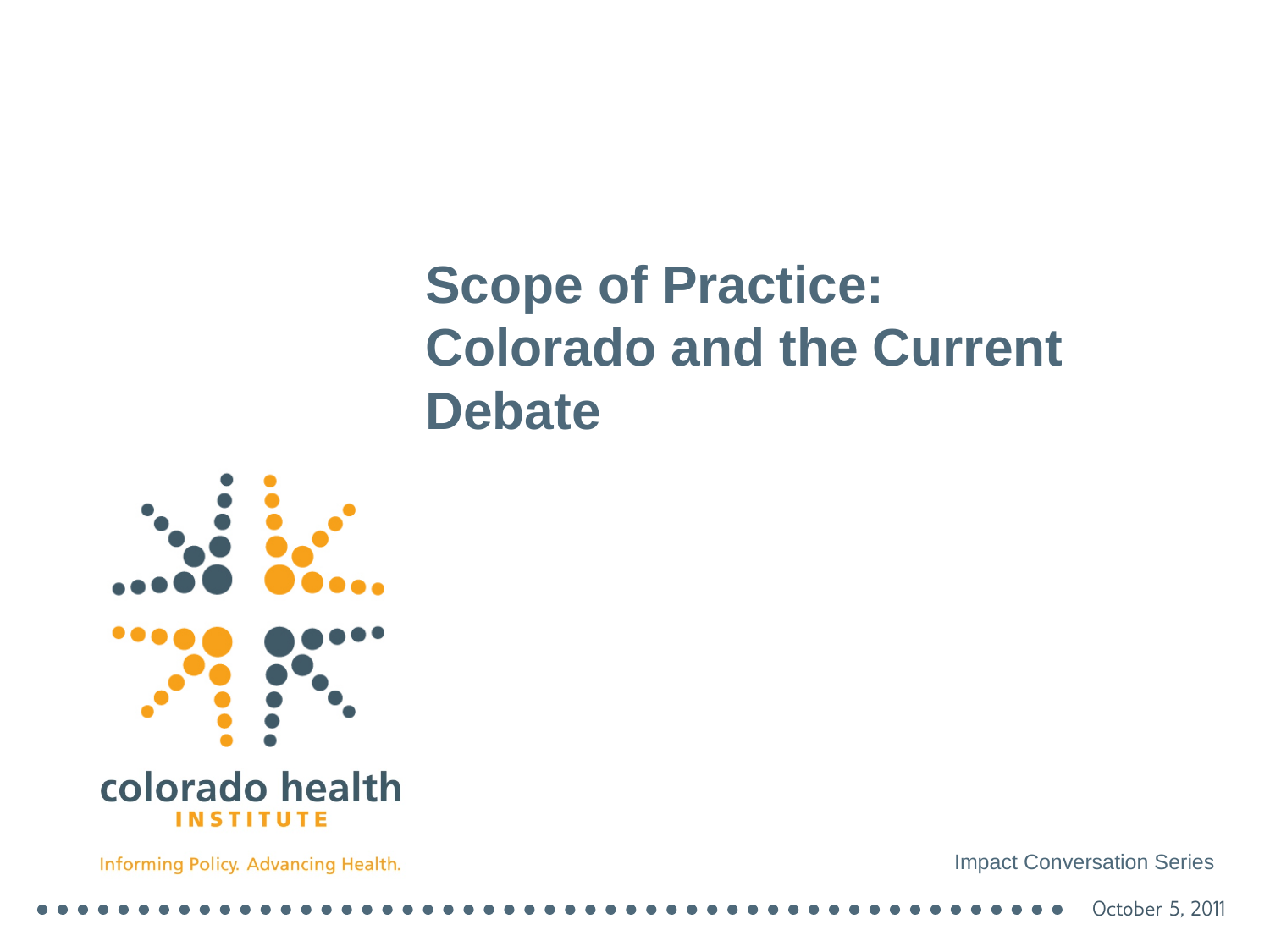

# Scope of Practice: Colorado and the Current Debate
Impact Conversation Series
October 5, 2011